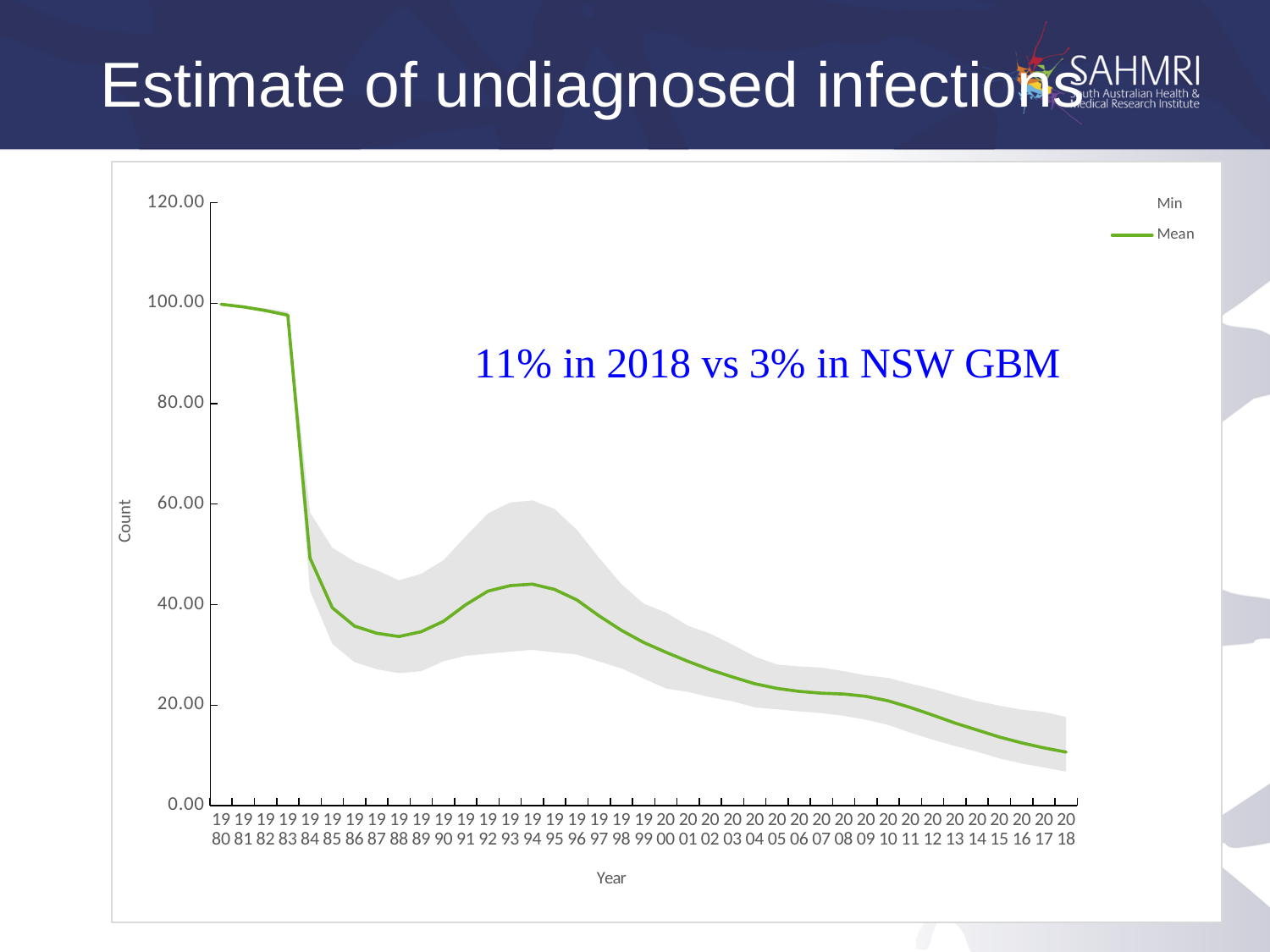

# Estimate of undiagnosed infections

### Chart

| Category |  |  |  |
|---|---|---|---|
| 1980 | 99.783812 | 0.08817700000000173 | 99.793165 |
| 1981 | 99.205694 | 0.30629600000000323 | 99.264899 |
| 1982 | 98.362056 | 0.6214379999999977 | 98.527215 |
| 1983 | 97.278047 | 1.0270150000000058 | 97.613389 |
| 1984 | 42.763633 | 15.604692 | 49.260476 |
| 1985 | 32.200204 | 19.123276000000004 | 39.385402 |
| 1986 | 28.561267 | 20.029066 | 35.743701 |
| 1987 | 27.13813 | 19.710959999999996 | 34.298603 |
| 1988 | 26.364767 | 18.480773999999997 | 33.657143 |
| 1989 | 26.755244 | 19.370493999999997 | 34.611946 |
| 1990 | 28.717722 | 20.123445 | 36.681554 |
| 1991 | 29.811723 | 23.781532 | 39.965534 |
| 1992 | 30.233362 | 27.925913 | 42.690577 |
| 1993 | 30.634442 | 29.702786000000003 | 43.784961 |
| 1994 | 31.00689 | 29.733211000000004 | 44.083119 |
| 1995 | 30.492484 | 28.539778000000002 | 43.025358 |
| 1996 | 30.092336 | 24.802131 | 40.931477 |
| 1997 | 28.684191 | 20.629171 | 37.761107 |
| 1998 | 27.307902 | 16.794124000000004 | 34.897865 |
| 1999 | 25.305185 | 14.904429999999998 | 32.485149 |
| 2000 | 23.319704 | 15.129925 | 30.536478 |
| 2001 | 22.62329 | 13.180117 | 28.70404 |
| 2002 | 21.580363 | 12.635843000000001 | 27.041475 |
| 2003 | 20.766032 | 11.273501 | 25.604269 |
| 2004 | 19.555661 | 10.109030999999998 | 24.251662 |
| 2005 | 19.158252 | 8.921899999999997 | 23.329121 |
| 2006 | 18.75302 | 8.939725 | 22.733625 |
| 2007 | 18.402135 | 9.080881999999999 | 22.37238 |
| 2008 | 17.878909 | 8.869539 | 22.202203 |
| 2009 | 17.091227 | 8.837844 | 21.753087 |
| 2010 | 16.047018 | 9.376794 | 20.850582 |
| 2011 | 14.52397 | 9.741974999999998 | 19.53338 |
| 2012 | 13.134322 | 10.096596 | 18.01134 |
| 2013 | 11.867258 | 10.118514000000001 | 16.435077 |
| 2014 | 10.720048 | 10.088883000000001 | 15.042817 |
| 2015 | 9.411261 | 10.482759999999999 | 13.661891 |
| 2016 | 8.394337 | 10.706574 | 12.486812 |
| 2017 | 7.592749 | 11.041456 | 11.493759 |
| 2018 | 6.748248 | 10.897974000000001 | 10.652824 |